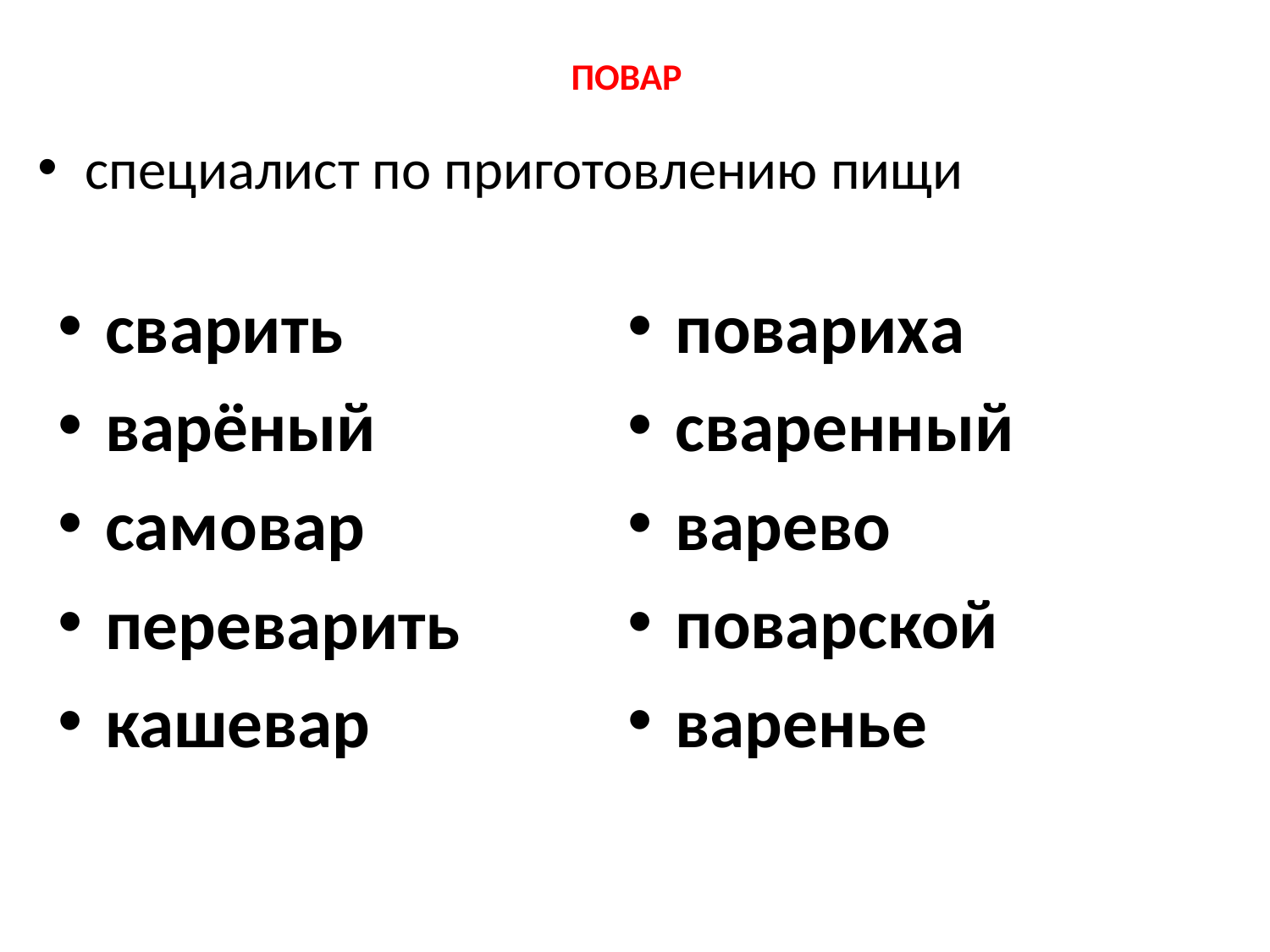

# ПОВАР
специалист по приготовлению пищи
сварить
варёный
самовар
переварить
кашевар

повариха
сваренный
варево
поварской
варенье